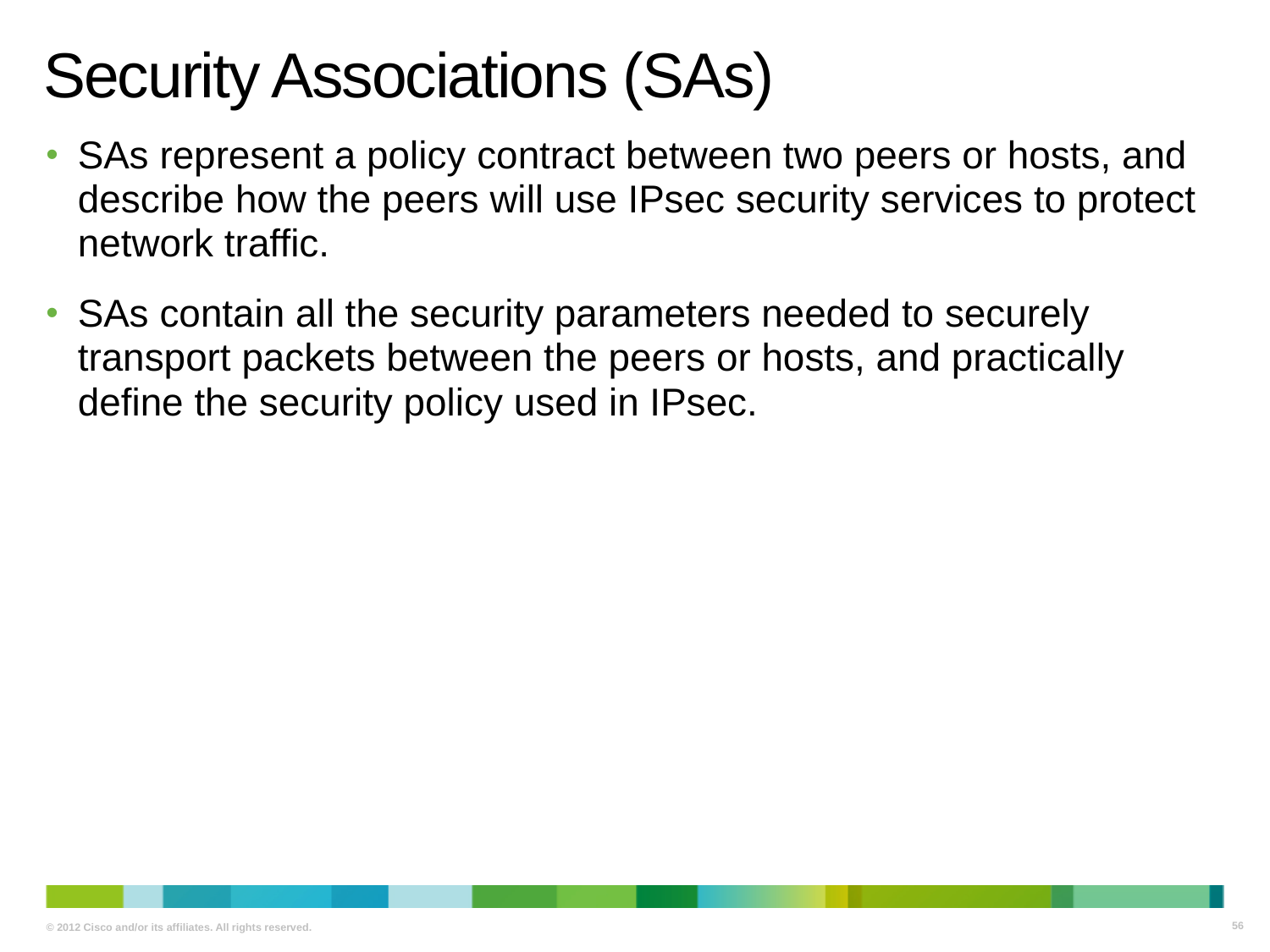

# Security Associations (SAs)
SAs represent a policy contract between two peers or hosts, and describe how the peers will use IPsec security services to protect network traffic.
SAs contain all the security parameters needed to securely transport packets between the peers or hosts, and practically define the security policy used in IPsec.